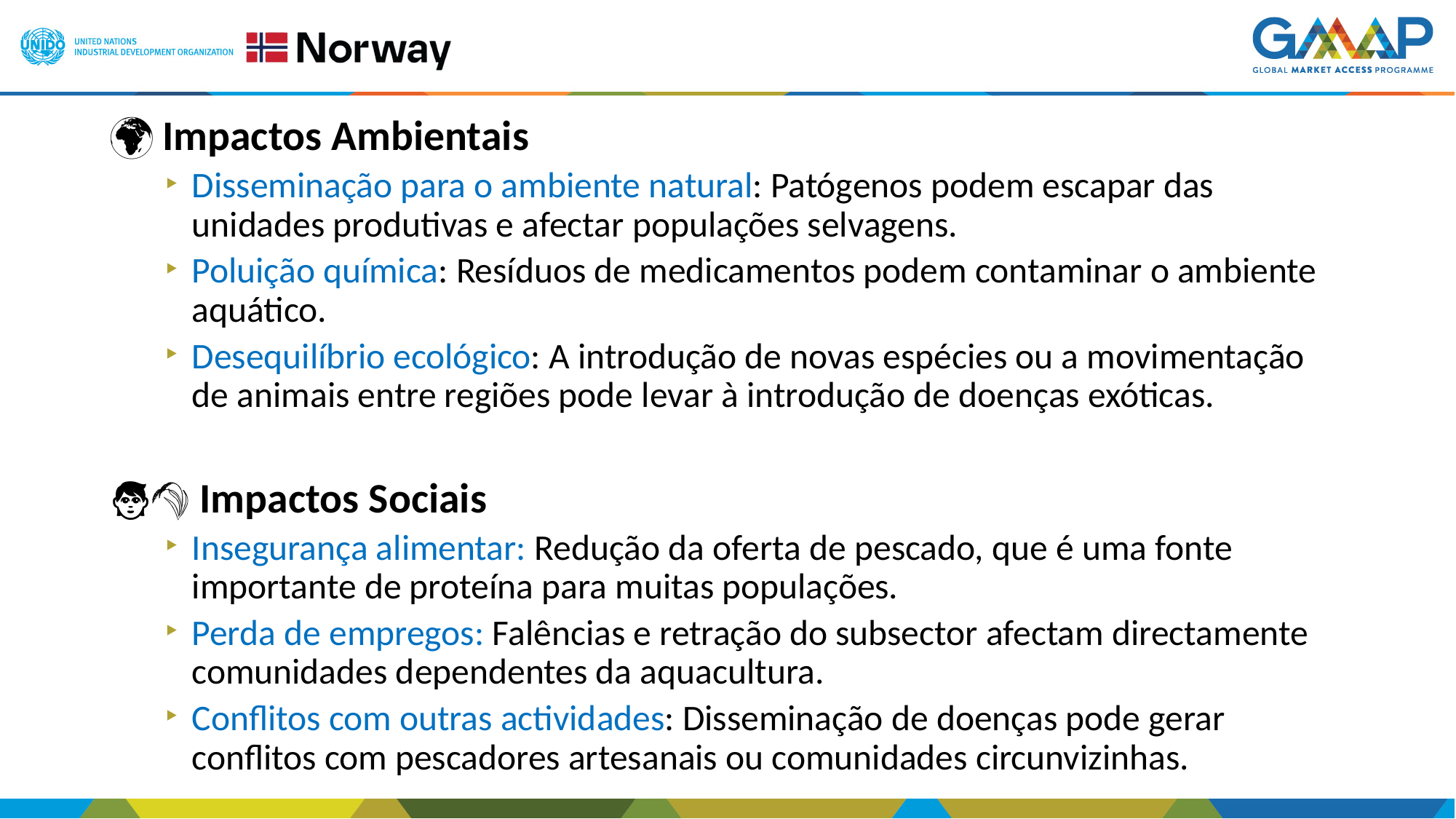

🌍 Impactos Ambientais
Disseminação para o ambiente natural: Patógenos podem escapar das unidades produtivas e afectar populações selvagens.
Poluição química: Resíduos de medicamentos podem contaminar o ambiente aquático.
Desequilíbrio ecológico: A introdução de novas espécies ou a movimentação de animais entre regiões pode levar à introdução de doenças exóticas.

🧑‍🌾 Impactos Sociais
Insegurança alimentar: Redução da oferta de pescado, que é uma fonte importante de proteína para muitas populações.
Perda de empregos: Falências e retração do subsector afectam directamente comunidades dependentes da aquacultura.
Conflitos com outras actividades: Disseminação de doenças pode gerar conflitos com pescadores artesanais ou comunidades circunvizinhas.